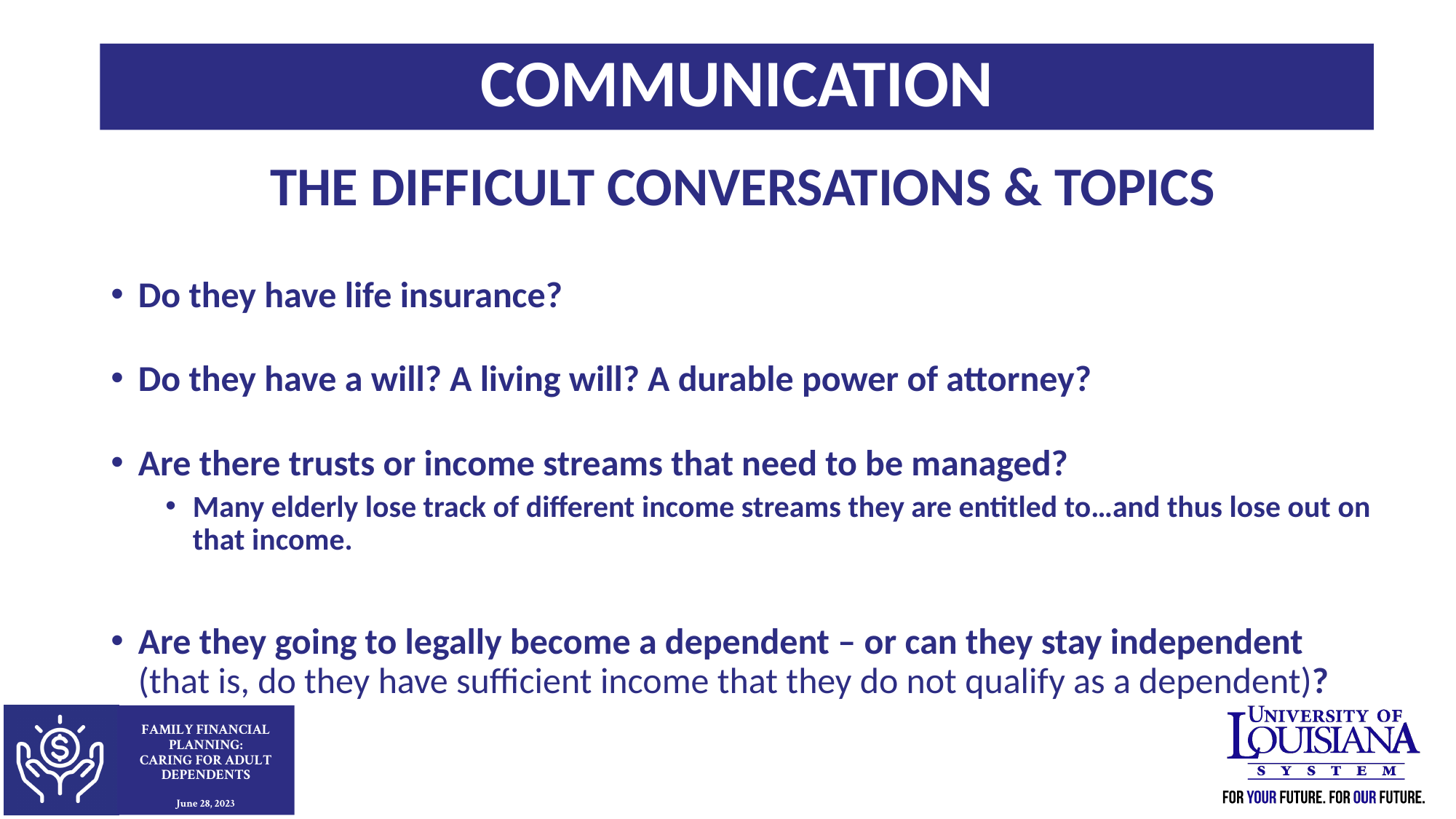

COMMUNICATION
THE DIFFICULT CONVERSATIONS & TOPICS
Do they have life insurance?
Do they have a will? A living will? A durable power of attorney?
Are there trusts or income streams that need to be managed?
Many elderly lose track of different income streams they are entitled to…and thus lose out on that income.

Are they going to legally become a dependent – or can they stay independent (that is, do they have sufficient income that they do not qualify as a dependent)?